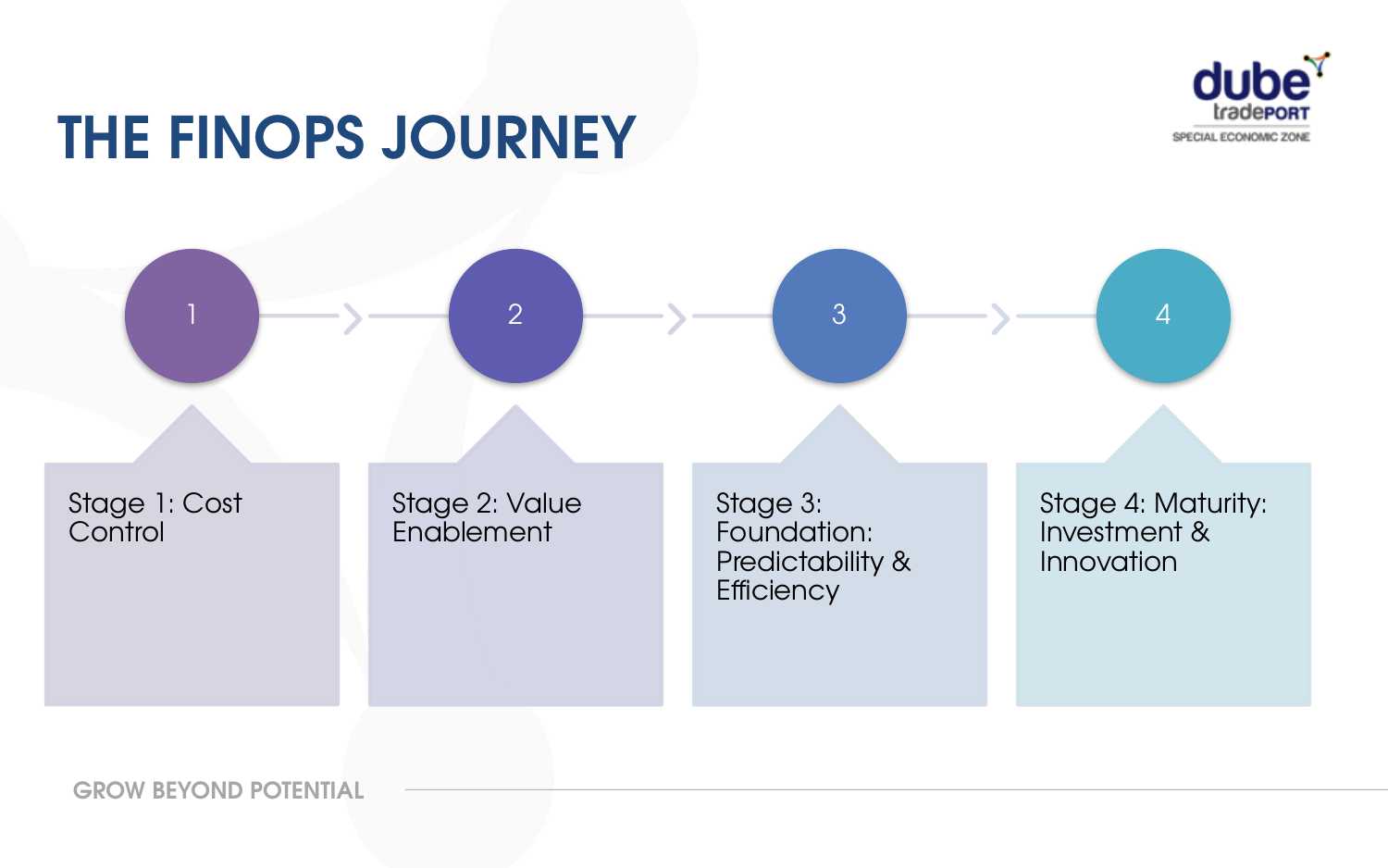

THE FINOPS JOURNEY
1
Stage 1: Cost Control
2
Stage 2: Value Enablement
3
Stage 3: Foundation: Predictability & Efficiency
4
Stage 4: Maturity: Investment & Innovation